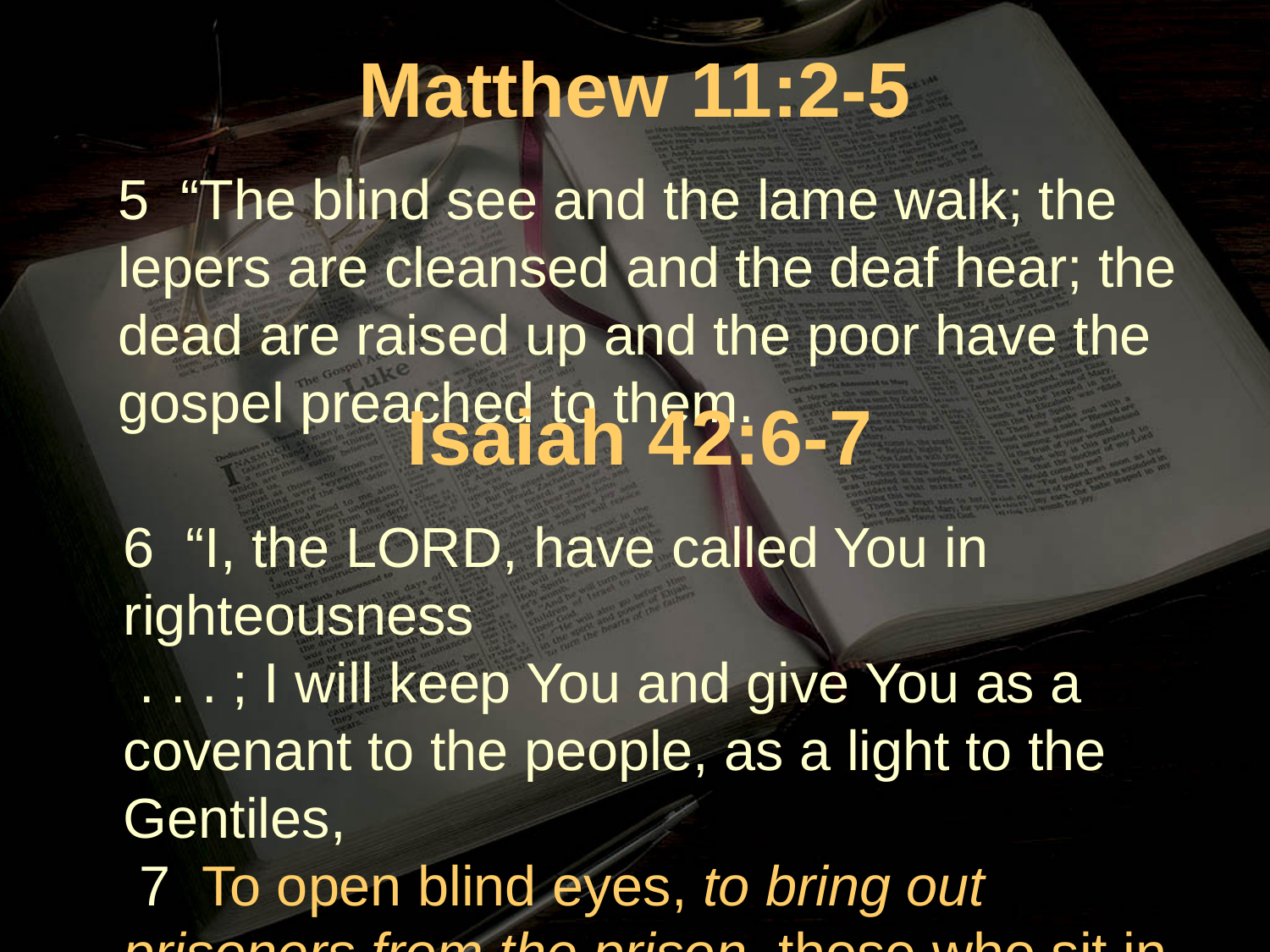

Matthew 11:2-5
5  “The blind see and the lame walk; the lepers are cleansed and the deaf hear; the dead are raised up and the poor have the gospel preached to them.
Isaiah 42:6-7
6  “I, the LORD, have called You in righteousness
 . . . ; I will keep You and give You as a covenant to the people, as a light to the Gentiles,
 7  To open blind eyes, to bring out prisoners from the prison, those who sit in darkness from the prison house.